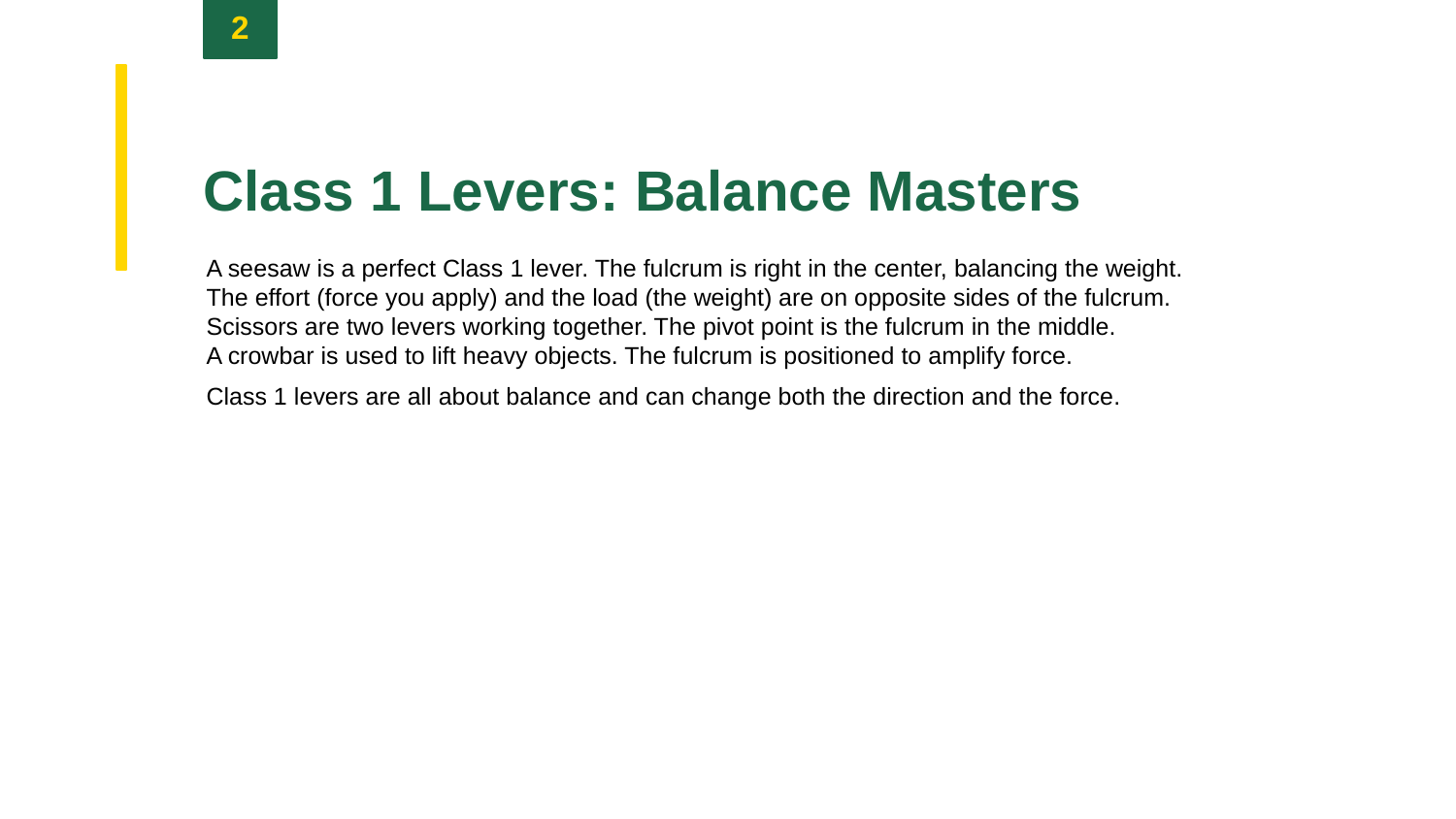

2

Class 1 Levers: Balance Masters
A seesaw is a perfect Class 1 lever. The fulcrum is right in the center, balancing the weight.
The effort (force you apply) and the load (the weight) are on opposite sides of the fulcrum.
Scissors are two levers working together. The pivot point is the fulcrum in the middle.
A crowbar is used to lift heavy objects. The fulcrum is positioned to amplify force.
Class 1 levers are all about balance and can change both the direction and the force.